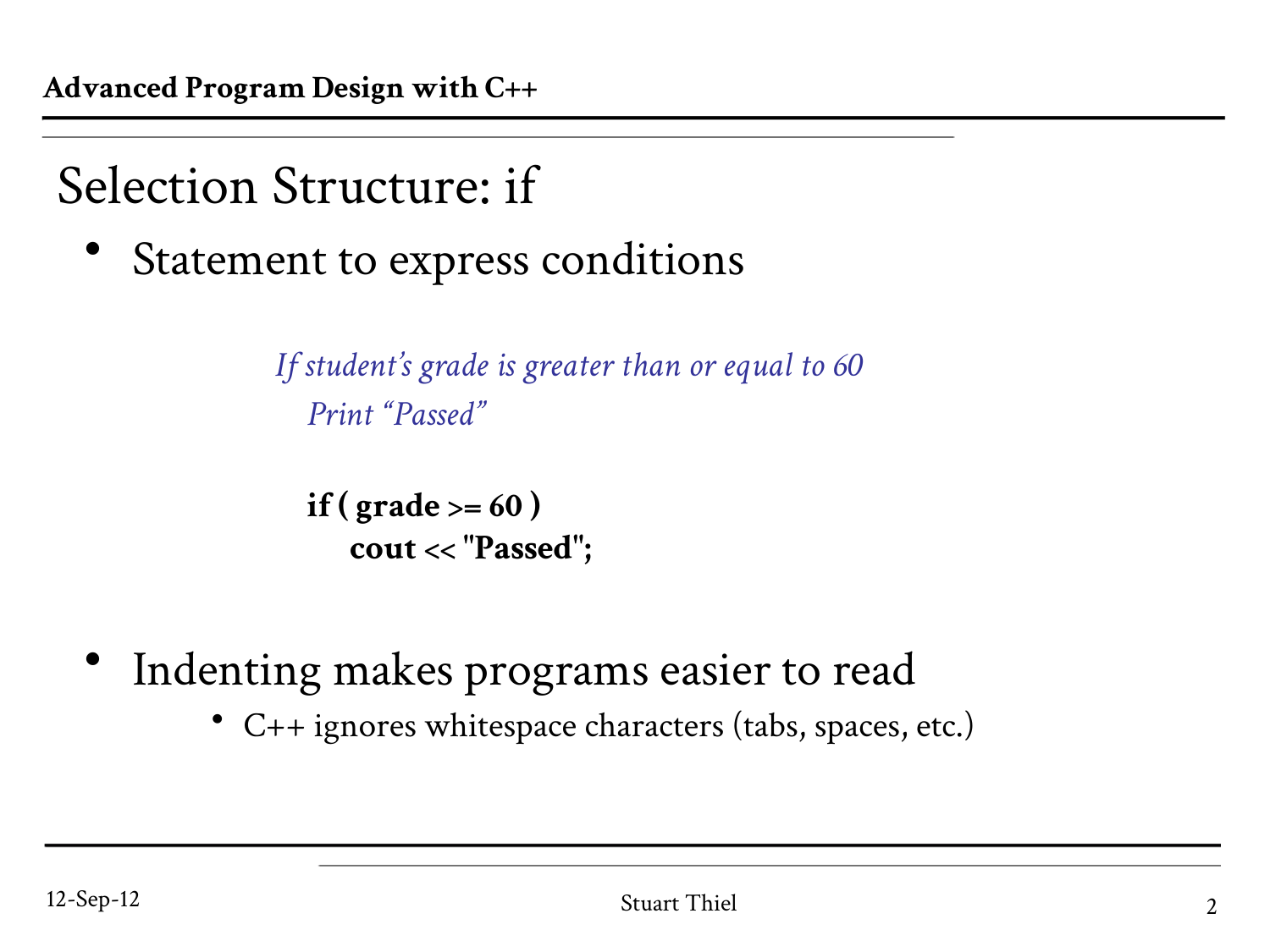

# Selection Structure: if

Statement to express conditions

If student’s grade is greater than or equal to 60
	Print “Passed”
	if ( grade >= 60 )
      cout << "Passed";

Indenting makes programs easier to read
C++ ignores whitespace characters (tabs, spaces, etc.)